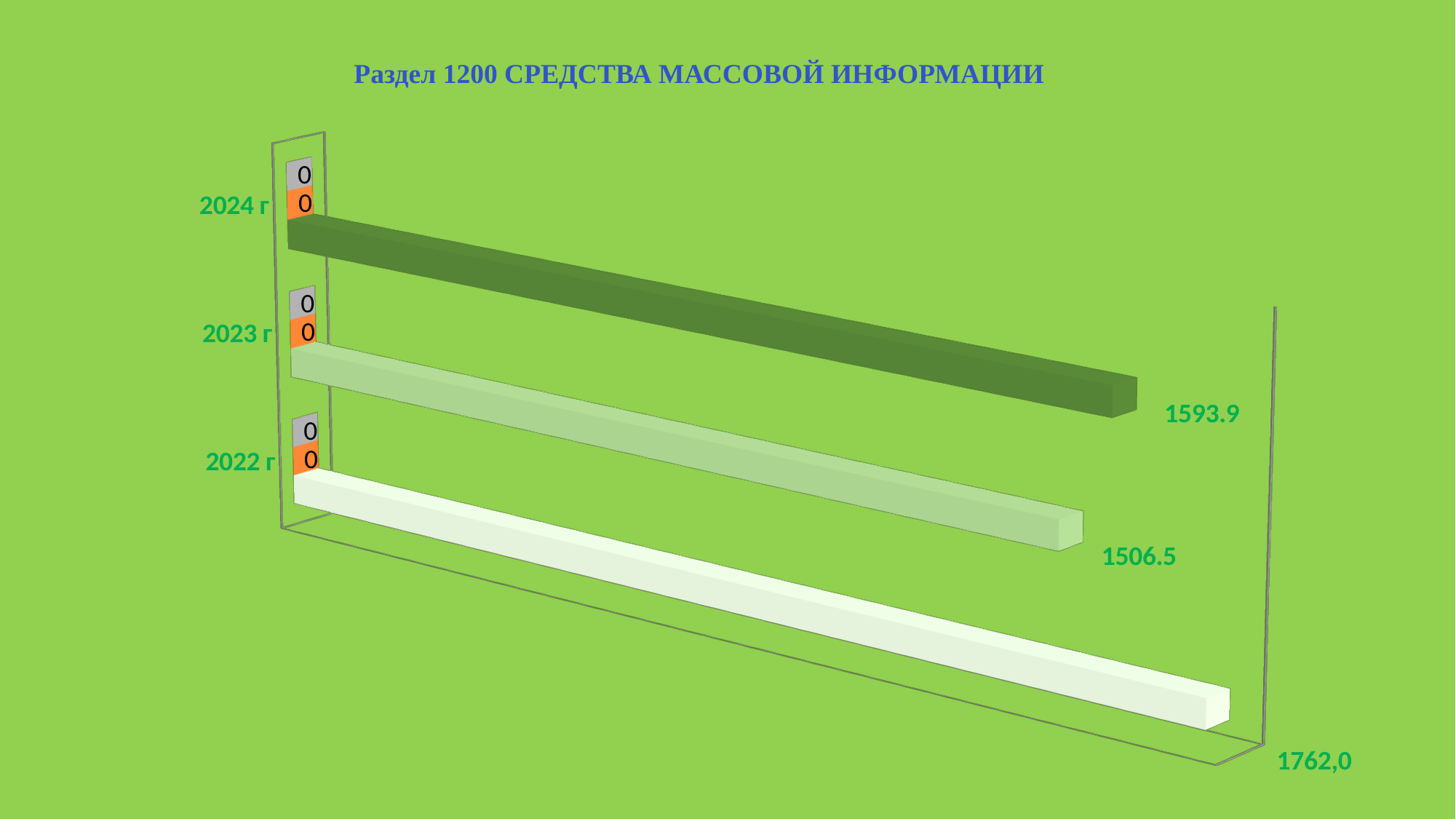

Раздел 1200 СРЕДСТВА МАССОВОЙ ИНФОРМАЦИИ

[unsupported chart]